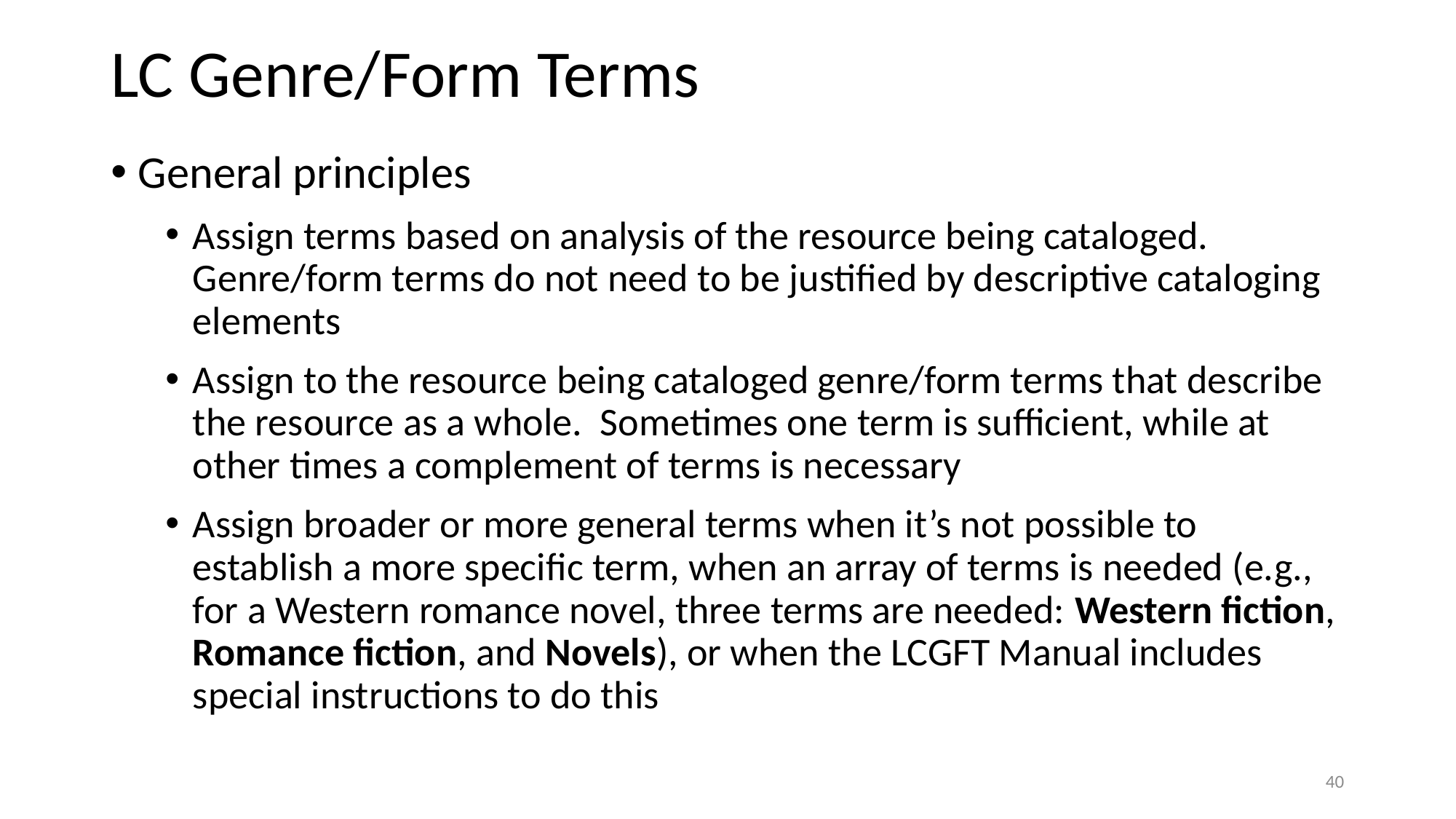

# LC Genre/Form Terms
General principles
Assign terms based on analysis of the resource being cataloged. Genre/form terms do not need to be justified by descriptive cataloging elements
Assign to the resource being cataloged genre/form terms that describe the resource as a whole.  Sometimes one term is sufficient, while at other times a complement of terms is necessary
Assign broader or more general terms when it’s not possible to establish a more specific term, when an array of terms is needed (e.g., for a Western romance novel, three terms are needed: Western fiction, Romance fiction, and Novels), or when the LCGFT Manual includes special instructions to do this

40